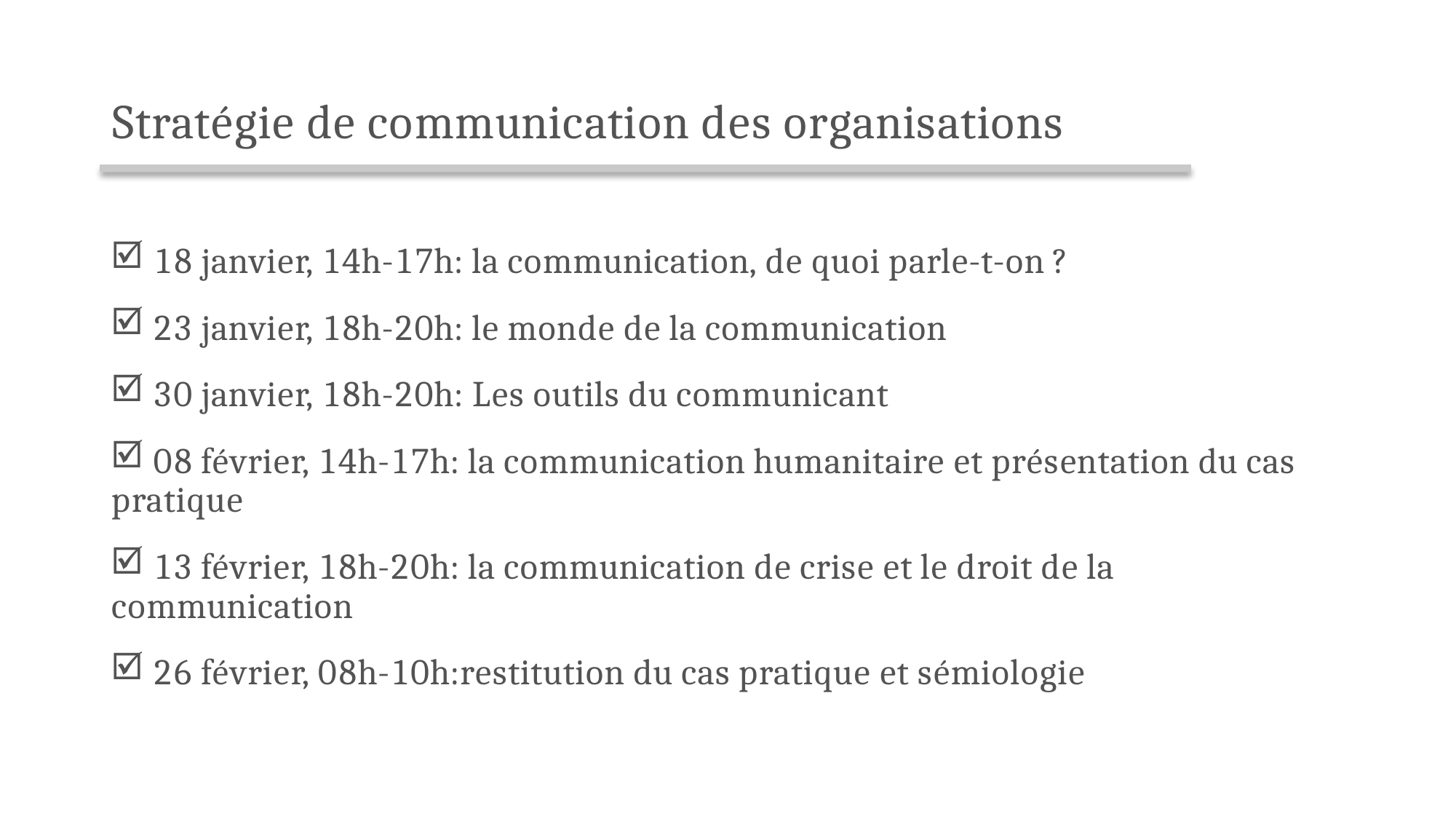

# Stratégie de communication des organisations
 18 janvier, 14h-17h: la communication, de quoi parle-t-on ?
 23 janvier, 18h-20h: le monde de la communication
 30 janvier, 18h-20h: Les outils du communicant
 08 février, 14h-17h: la communication humanitaire et présentation du cas pratique
 13 février, 18h-20h: la communication de crise et le droit de la communication
 26 février, 08h-10h:restitution du cas pratique et sémiologie